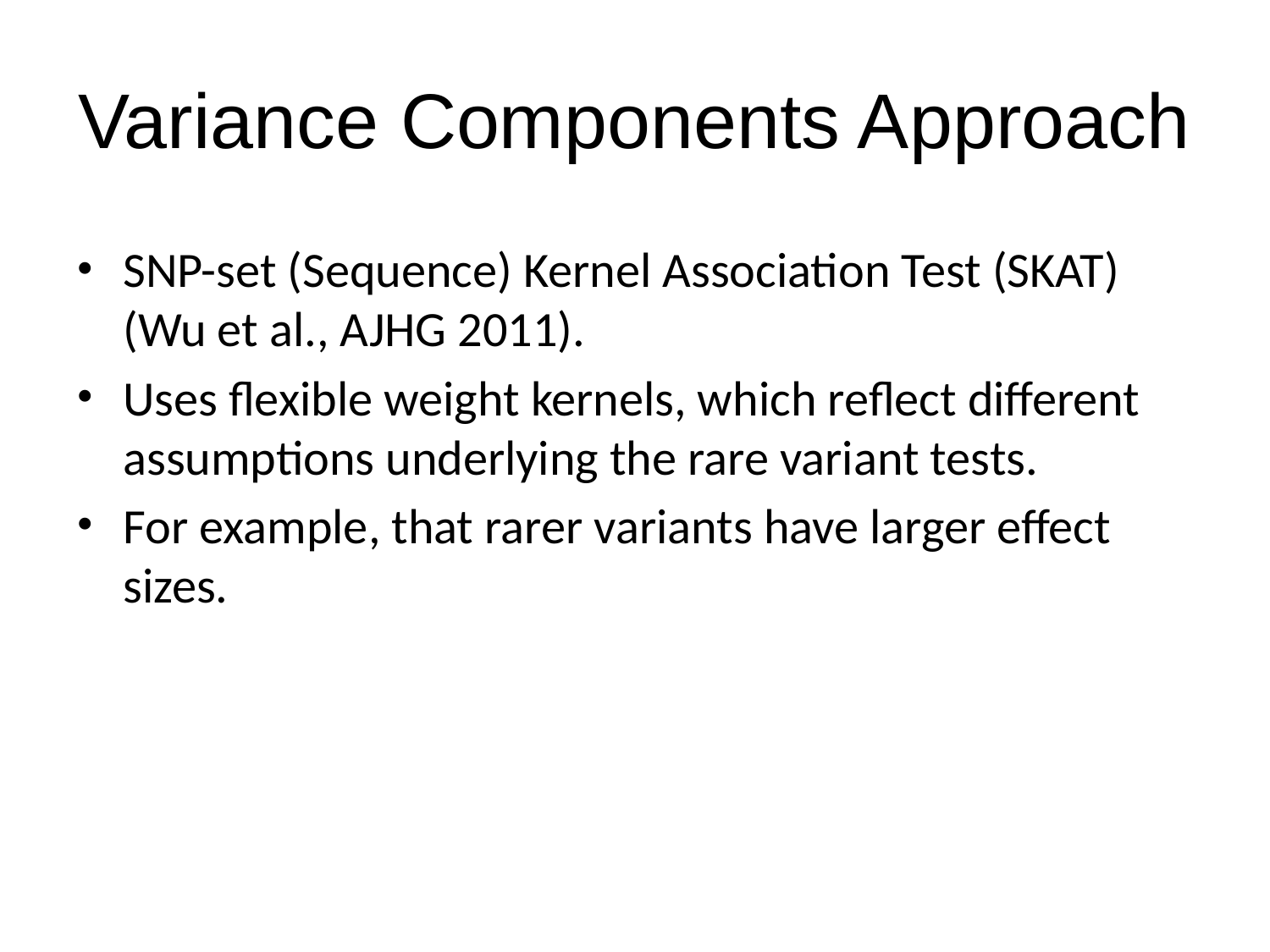

Variance Components Approach
SNP-set (Sequence) Kernel Association Test (SKAT) (Wu et al., AJHG 2011).
Uses flexible weight kernels, which reflect different assumptions underlying the rare variant tests.
For example, that rarer variants have larger effect sizes.